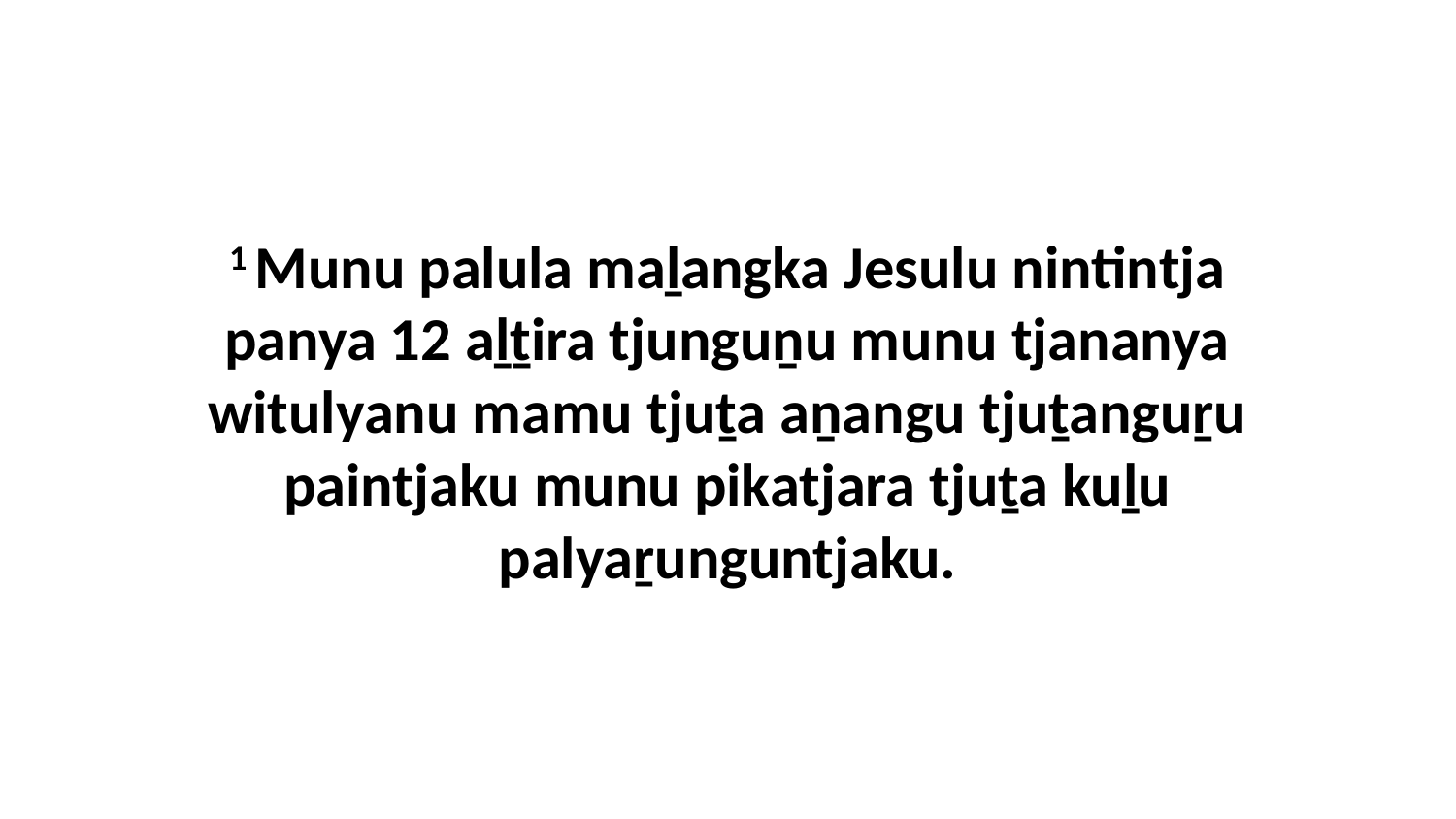

1 Munu palula maḻangka Jesulu nintintja panya 12 aḻṯira tjunguṉu munu tjananya witulyanu mamu tjuṯa aṉangu tjuṯanguṟu paintjaku munu pikatjara tjuṯa kuḻu palyaṟunguntjaku.